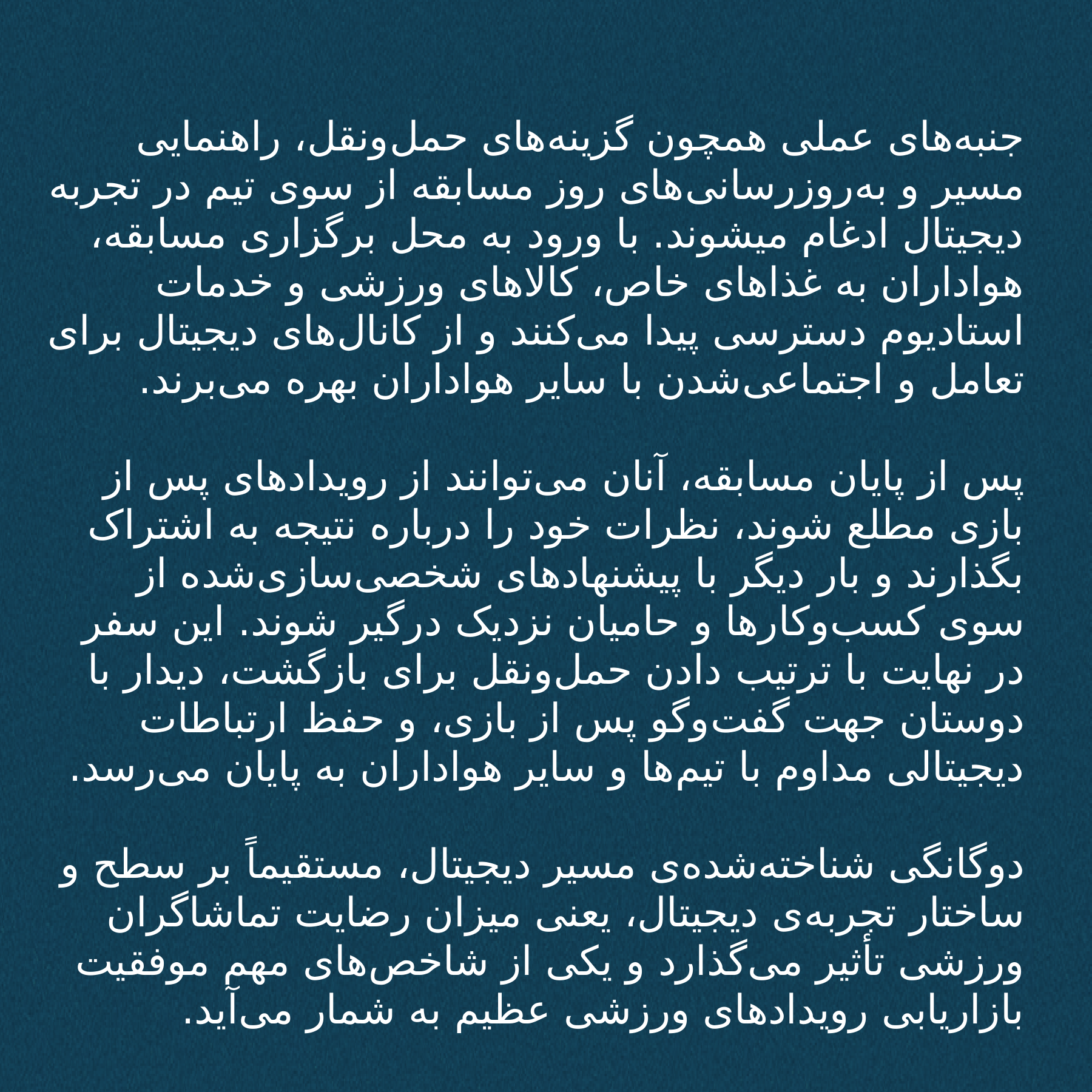

# جنبه‌های عملی همچون گزینه‌های حمل‌ونقل، راهنمایی مسیر و به‌روزرسانی‌های روز مسابقه از سوی تیم در تجربه دیجیتال ادغام میشوند. با ورود به محل برگزاری مسابقه، هواداران به غذاهای خاص، کالاهای ورزشی و خدمات استادیوم دسترسی پیدا می‌کنند و از کانال‌های دیجیتال برای تعامل و اجتماعی‌شدن با سایر هواداران بهره می‌برند. پس از پایان مسابقه، آنان می‌توانند از رویدادهای پس از بازی مطلع شوند، نظرات خود را درباره نتیجه به اشتراک بگذارند و بار دیگر با پیشنهادهای شخصی‌سازی‌شده از سوی کسب‌وکارها و حامیان نزدیک درگیر شوند. این سفر در نهایت با ترتیب دادن حمل‌ونقل برای بازگشت، دیدار با دوستان جهت گفت‌وگو پس از بازی، و حفظ ارتباطات دیجیتالی مداوم با تیم‌ها و سایر هواداران به پایان می‌رسد. دوگانگی شناخته‌شده‌ی مسیر دیجیتال، مستقیماً بر سطح و ساختار تجربه‌ی دیجیتال، یعنی میزان رضایت تماشاگران ورزشی تأثیر می‌گذارد و یکی از شاخص‌های مهم موفقیت بازاریابی رویدادهای ورزشی عظیم به شمار می‌آید.